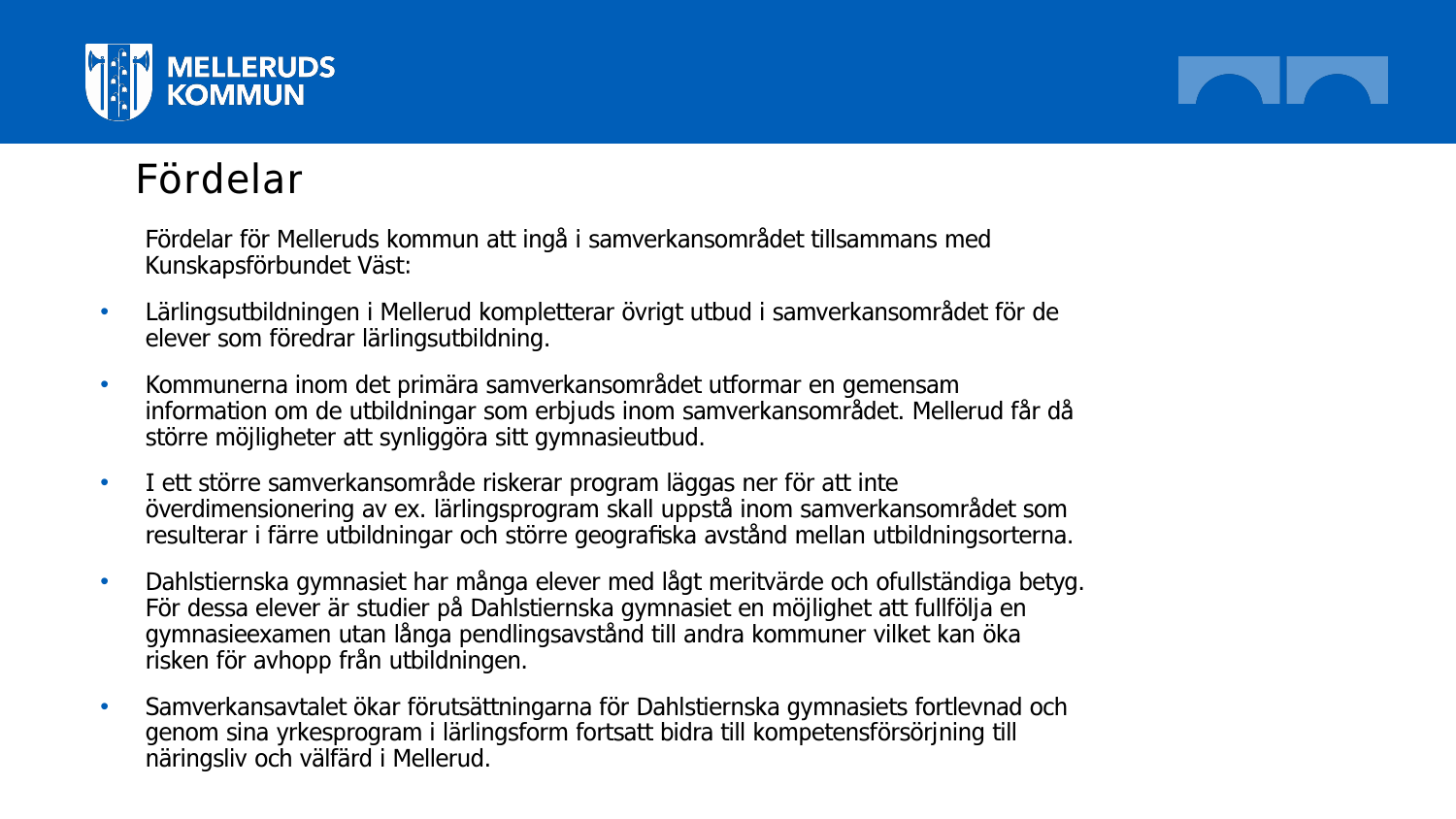

# Fördelar
      Fördelar för Melleruds kommun att ingå i samverkansområdet tillsammans med
      Kunskapsförbundet Väst:
Lärlingsutbildningen i Mellerud kompletterar övrigt utbud i samverkansområdet för de elever som föredrar lärlingsutbildning.
Kommunerna inom det primära samverkansområdet utformar en gemensam information om de utbildningar som erbjuds inom samverkansområdet. Mellerud får då större möjligheter att synliggöra sitt gymnasieutbud.
I ett större samverkansområde riskerar program läggas ner för att inte överdimensionering av ex. lärlingsprogram skall uppstå inom samverkansområdet som resulterar i färre utbildningar och större geografiska avstånd mellan utbildningsorterna.
Dahlstiernska gymnasiet har många elever med lågt meritvärde och ofullständiga betyg. För dessa elever är studier på Dahlstiernska gymnasiet en möjlighet att fullfölja en gymnasieexamen utan långa pendlingsavstånd till andra kommuner vilket kan öka risken för avhopp från utbildningen.
Samverkansavtalet ökar förutsättningarna för Dahlstiernska gymnasiets fortlevnad och genom sina yrkesprogram i lärlingsform fortsatt bidra till kompetensförsörjning till näringsliv och välfärd i Mellerud.